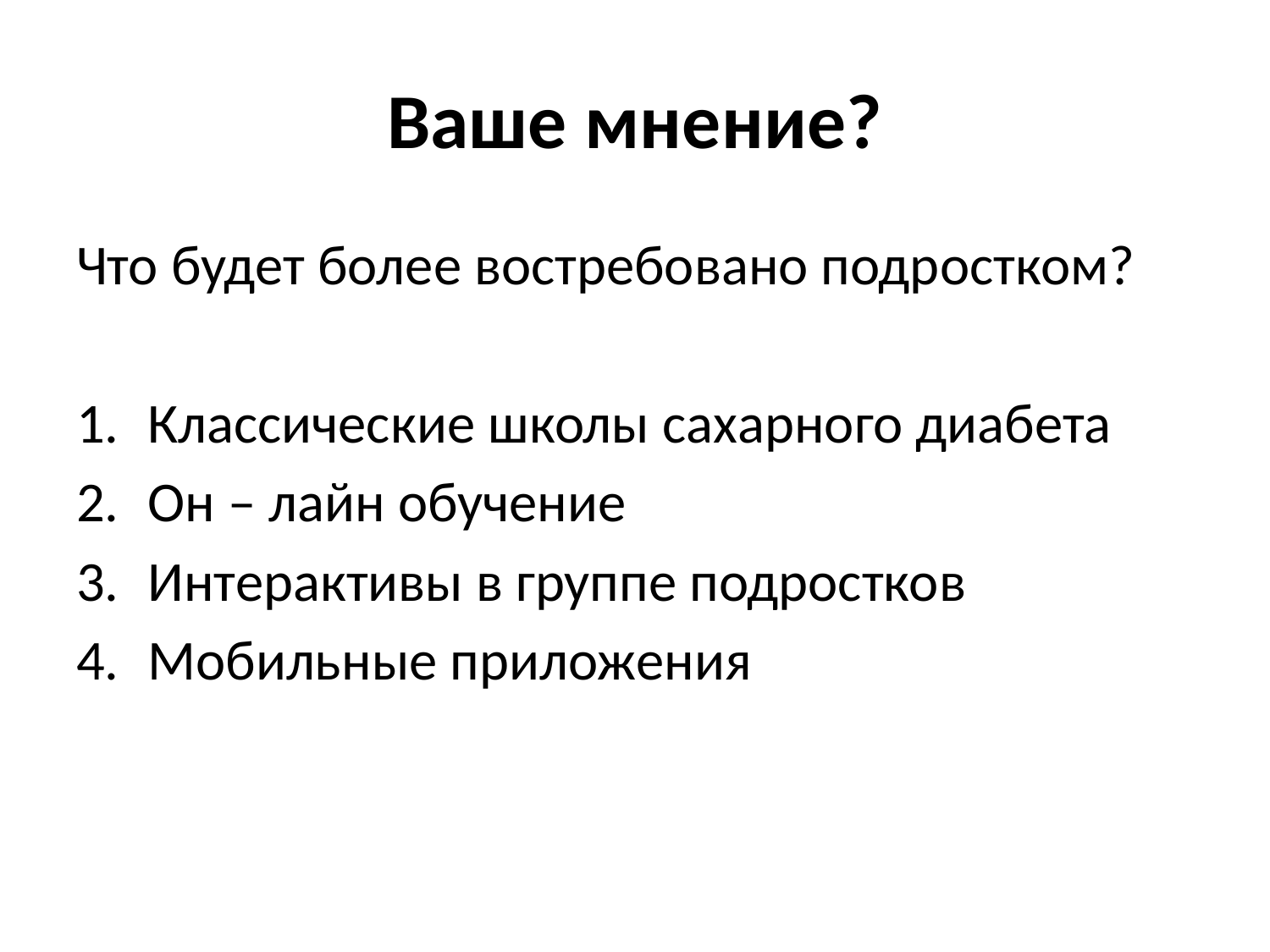

# Ваше мнение?
Что будет более востребовано подростком?

Классические школы сахарного диабета
Он – лайн обучение
Интерактивы в группе подростков
Мобильные приложения